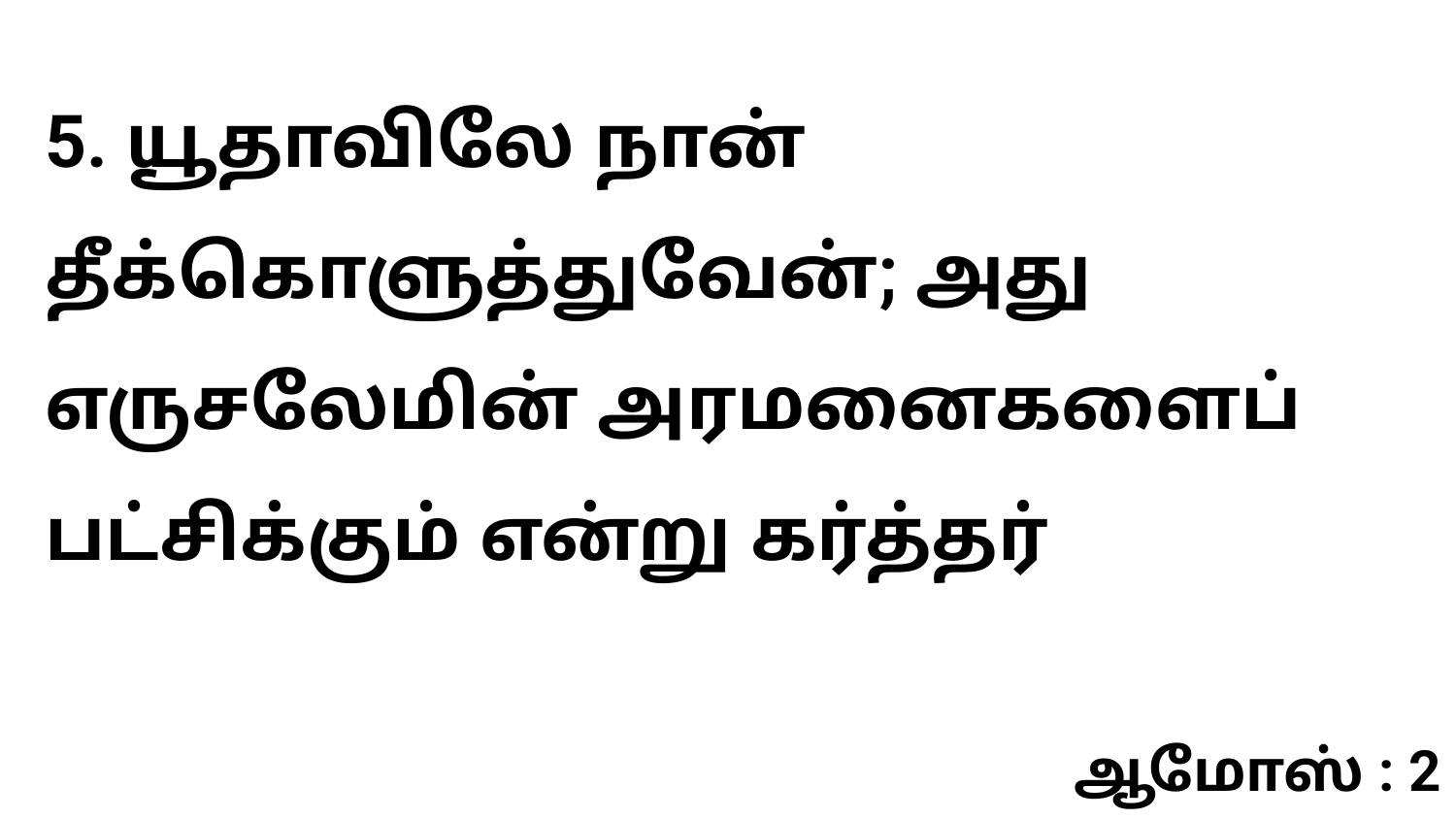

5. யூதாவிலே நான் தீக்கொளுத்துவேன்; அது எருசலேமின் அரமனைகளைப் பட்சிக்கும் என்று கர்த்தர்
ஆமோஸ் : 2